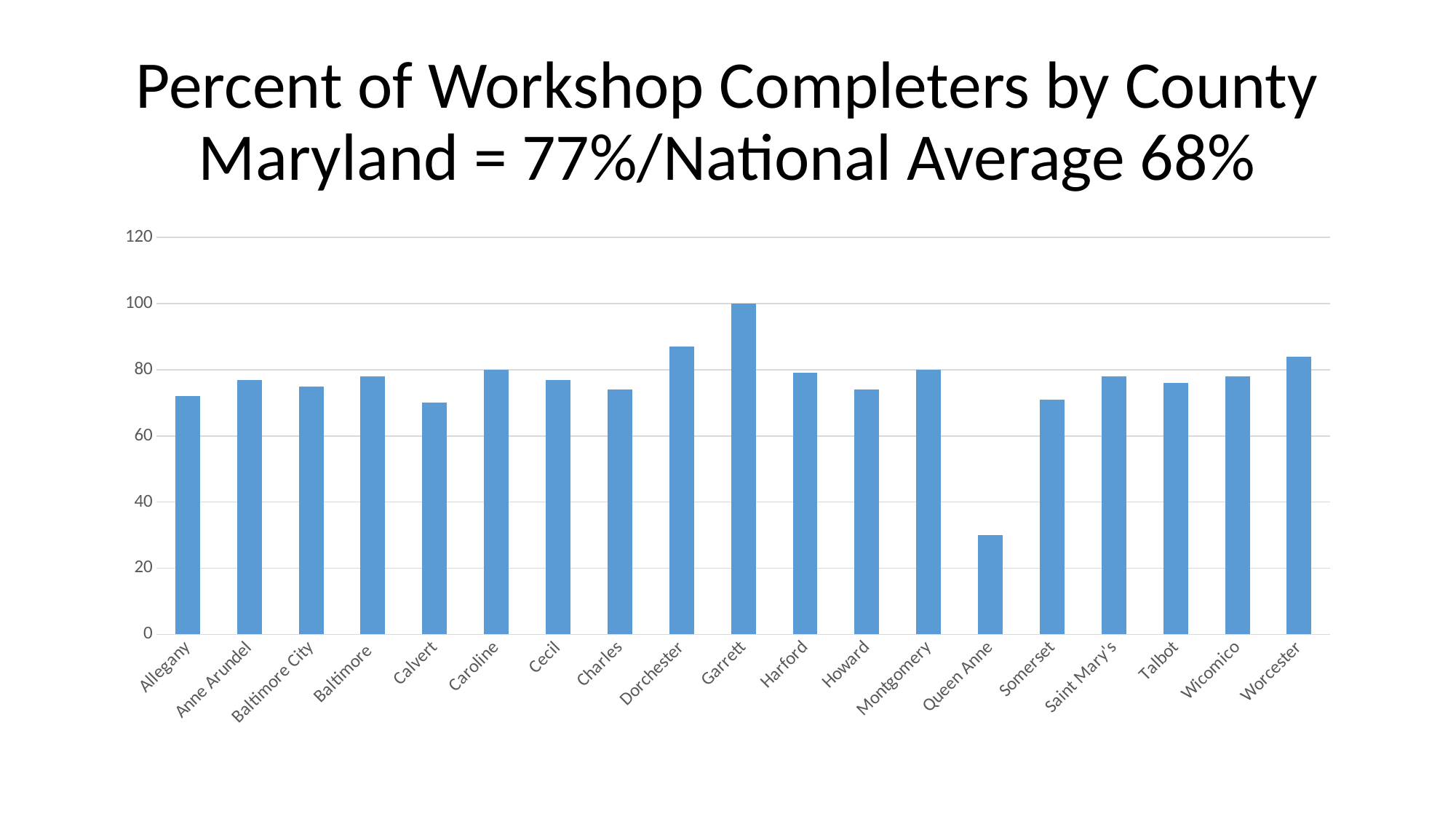

# Percent of Workshop Completers by County Maryland = 77%/National Average 68%

### Chart

| Category | Series 1 | Series 2 | Column1 |
|---|---|---|---|
| Allegany | 72.0 | None | None |
| Anne Arundel | 77.0 | None | None |
| Baltimore City | 75.0 | None | None |
| Baltimore  | 78.0 | None | None |
| Calvert | 70.0 | None | None |
| Caroline | 80.0 | None | None |
| Cecil | 77.0 | None | None |
| Charles | 74.0 | None | None |
| Dorchester | 87.0 | None | None |
| Garrett | 100.0 | None | None |
| Harford | 79.0 | None | None |
| Howard | 74.0 | None | None |
| Montgomery | 80.0 | None | None |
| Queen Anne | 30.0 | None | None |
| Somerset | 71.0 | None | None |
| Saint Mary's | 78.0 | None | None |
| Talbot | 76.0 | None | None |
| Wicomico | 78.0 | None | None |
| Worcester | 84.0 | None | None |